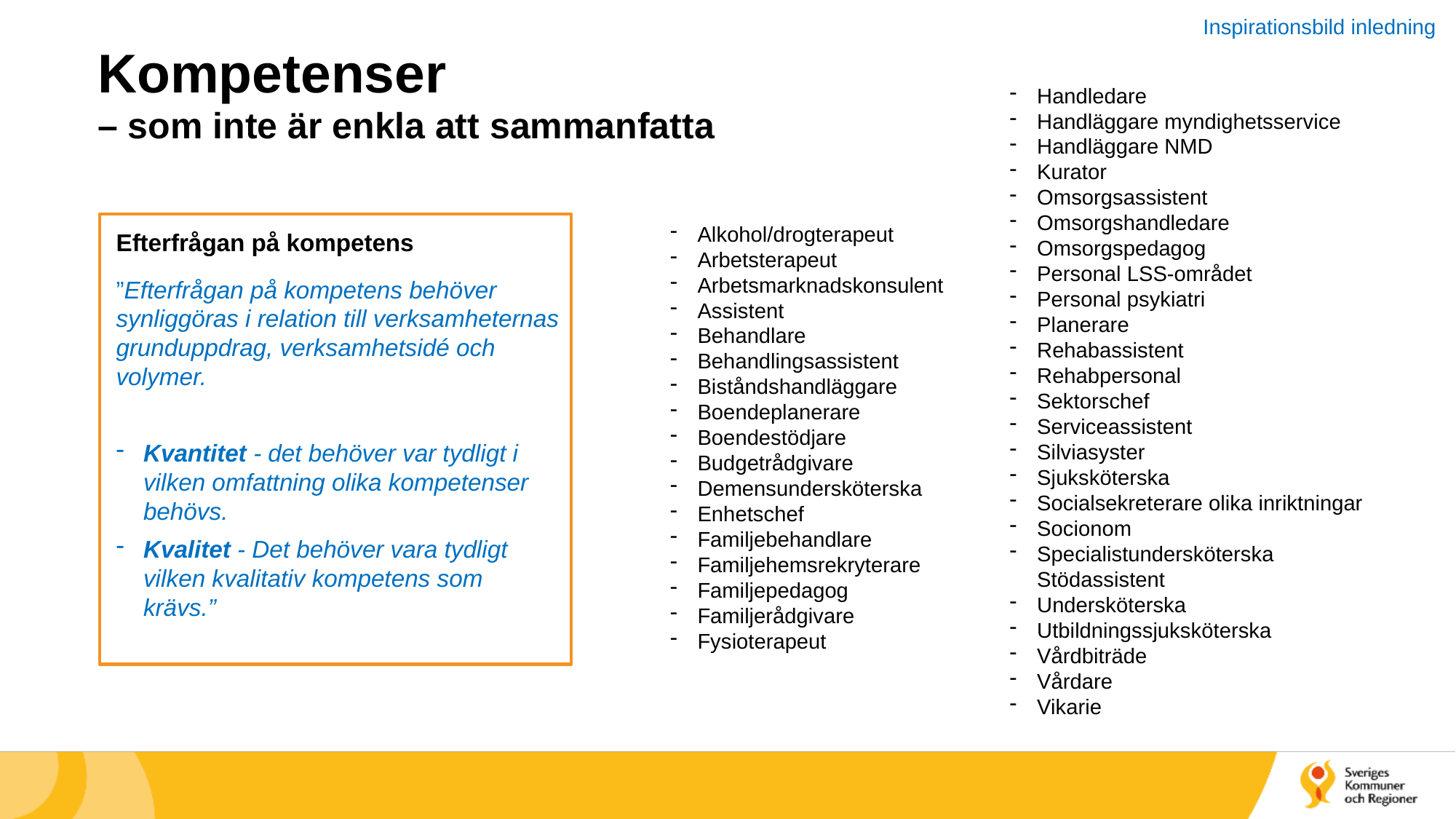

Inspirationsbild inledning
# Kompetenser – som inte är enkla att sammanfatta
Handledare
Handläggare myndighetsservice
Handläggare NMD
Kurator
Omsorgsassistent
Omsorgshandledare
Omsorgspedagog
Personal LSS-området
Personal psykiatri
Planerare
Rehabassistent
Rehabpersonal
Sektorschef
Serviceassistent
Silviasyster
Sjuksköterska
Socialsekreterare olika inriktningar
Socionom
Specialistundersköterska Stödassistent
Undersköterska
Utbildningssjuksköterska
Vårdbiträde
Vårdare
Vikarie
Efterfrågan på kompetens
”Efterfrågan på kompetens behöver synliggöras i relation till verksamheternas grunduppdrag, verksamhetsidé och volymer.

Kvantitet - det behöver var tydligt i vilken omfattning olika kompetenser behövs.
Kvalitet - Det behöver vara tydligt vilken kvalitativ kompetens som krävs.”
Alkohol/drogterapeut
Arbetsterapeut
Arbetsmarknadskonsulent
Assistent
Behandlare
Behandlingsassistent
Biståndshandläggare
Boendeplanerare
Boendestödjare
Budgetrådgivare
Demensundersköterska
Enhetschef
Familjebehandlare
Familjehemsrekryterare
Familjepedagog
Familjerådgivare
Fysioterapeut